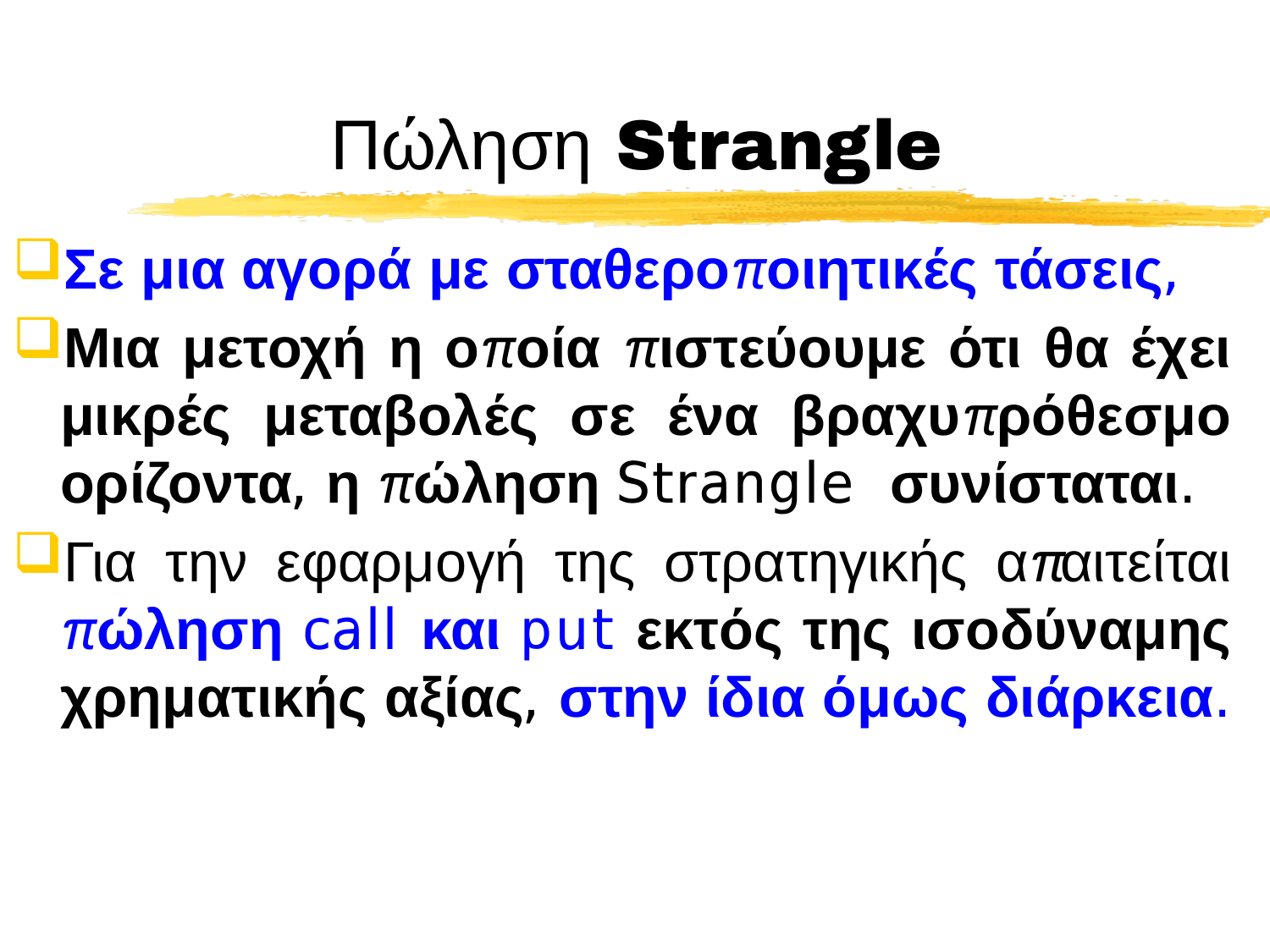

# Πώληση Strangle
Σε μια αγορά με σταθεροποιητικές τάσεις,
Μια μετοχή η οποία πιστεύουμε ότι θα έχει μικρές μεταβολές σε ένα βραχυπρόθεσμο ορίζοντα, η πώληση Strangle  συνίσταται.
Για την εφαρμογή της στρατηγικής απαιτείται πώληση call και put εκτός της ισοδύναμης χρηματικής αξίας, στην ίδια όμως διάρκεια.